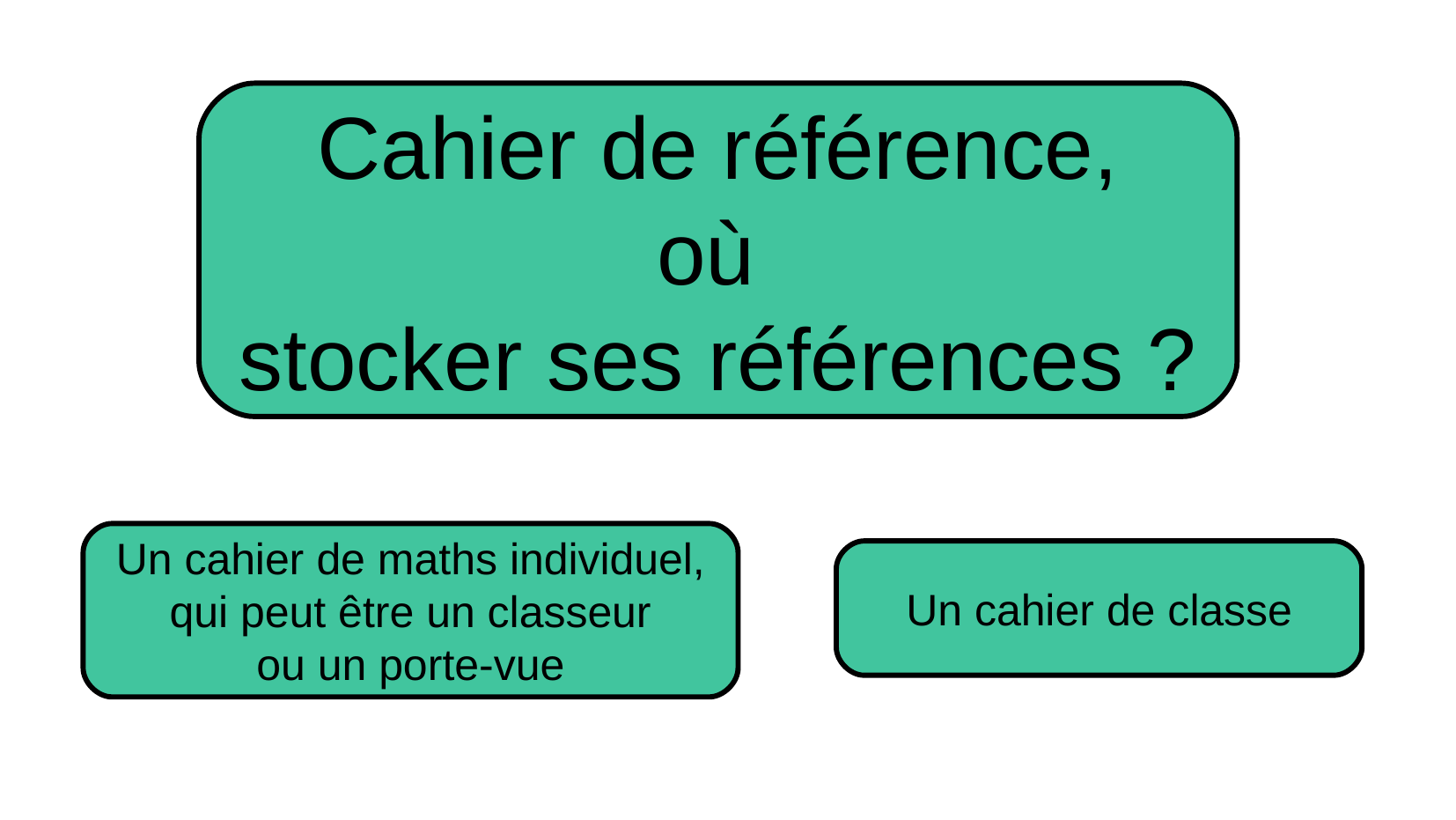

Cahier de référence,
où
stocker ses références ?
Un cahier de maths individuel,
qui peut être un classeur
ou un porte-vue
Un cahier de classe